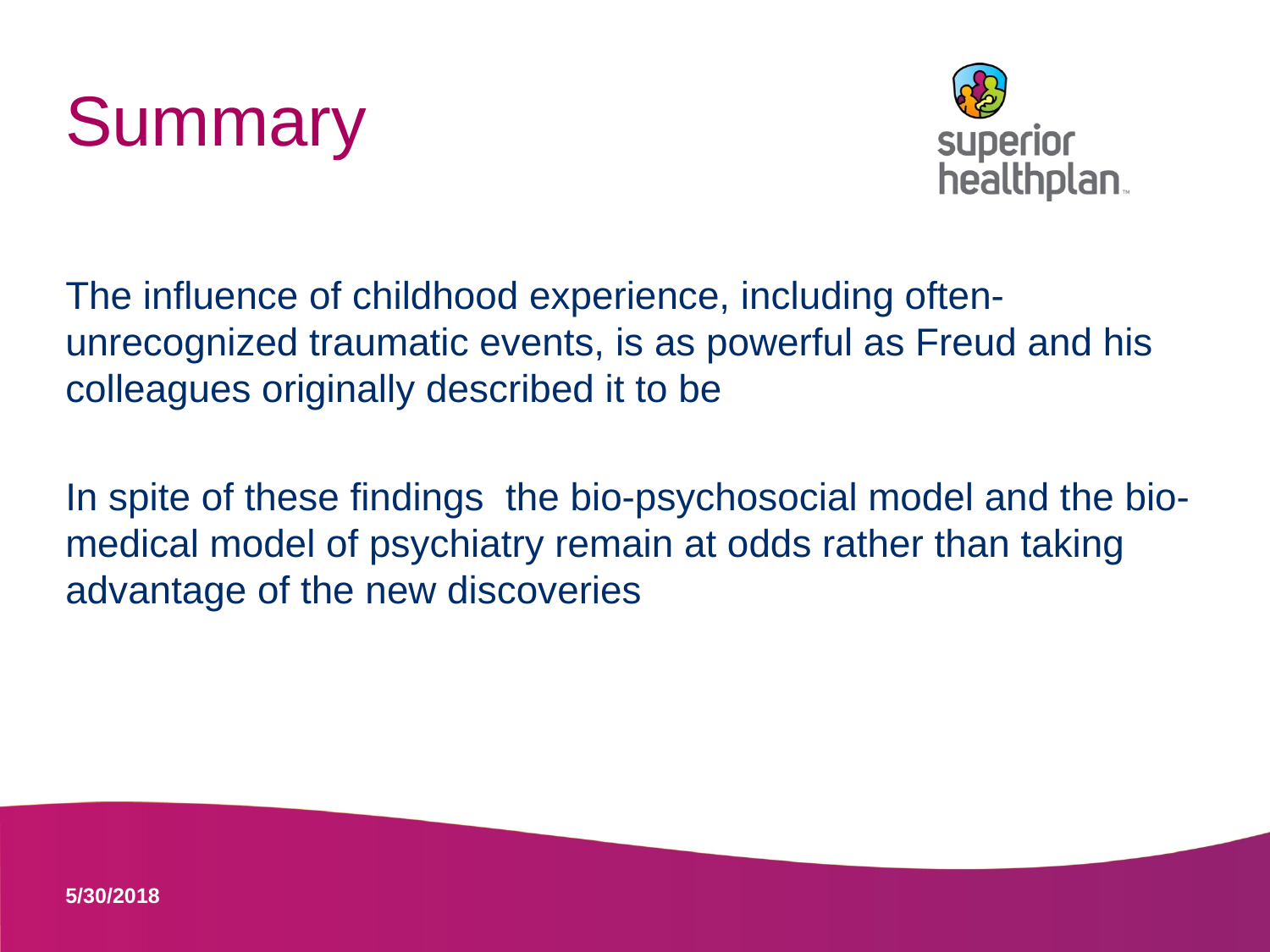

# Summary
The influence of childhood experience, including often-unrecognized traumatic events, is as powerful as Freud and his colleagues originally described it to be

In spite of these findings  the bio-psychosocial model and the bio-medical model of psychiatry remain at odds rather than taking advantage of the new discoveries